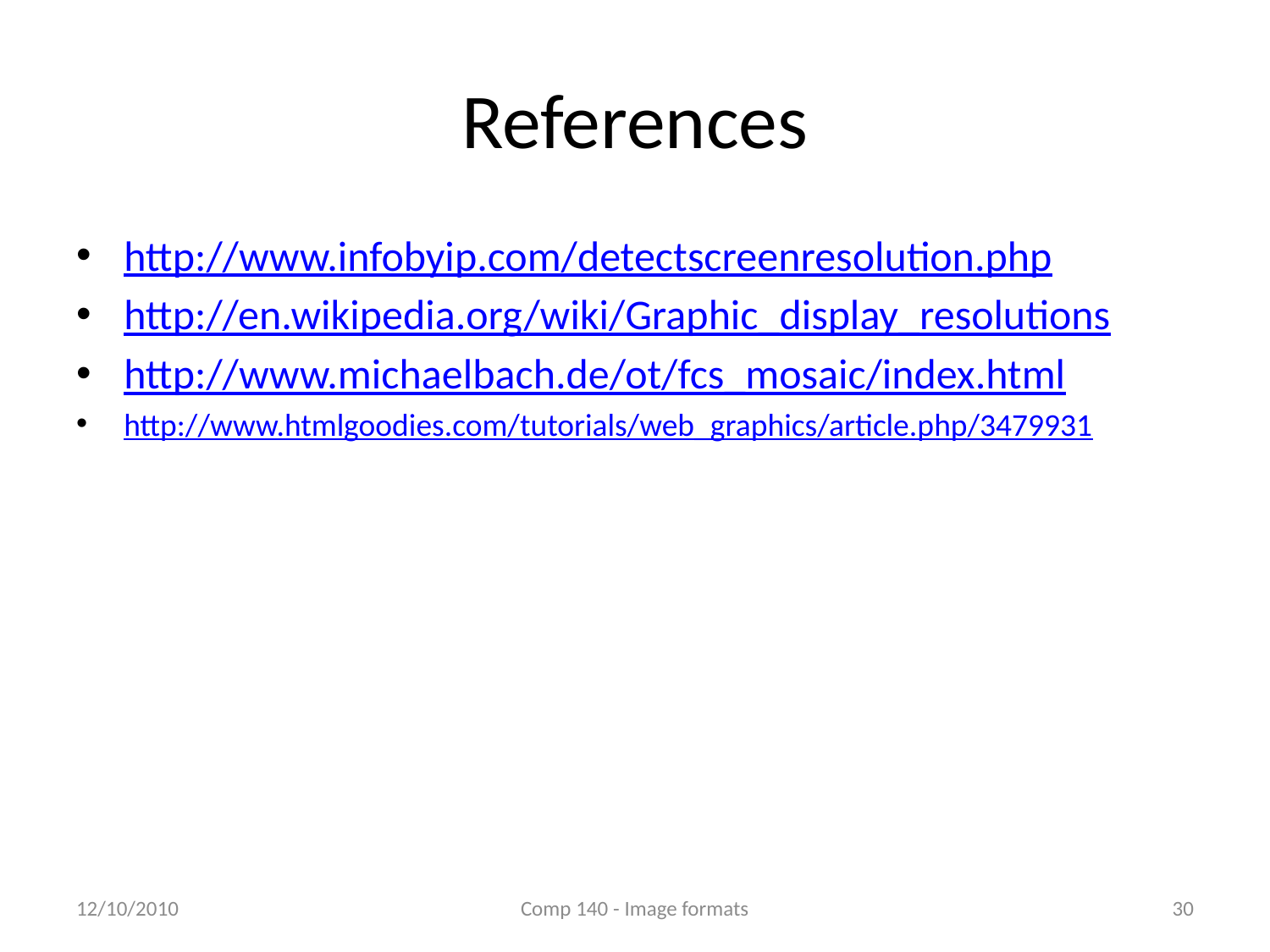

# References
http://www.infobyip.com/detectscreenresolution.php
http://en.wikipedia.org/wiki/Graphic_display_resolutions
http://www.michaelbach.de/ot/fcs_mosaic/index.html
http://www.htmlgoodies.com/tutorials/web_graphics/article.php/3479931

12/10/2010
Comp 140 - Image formats
30